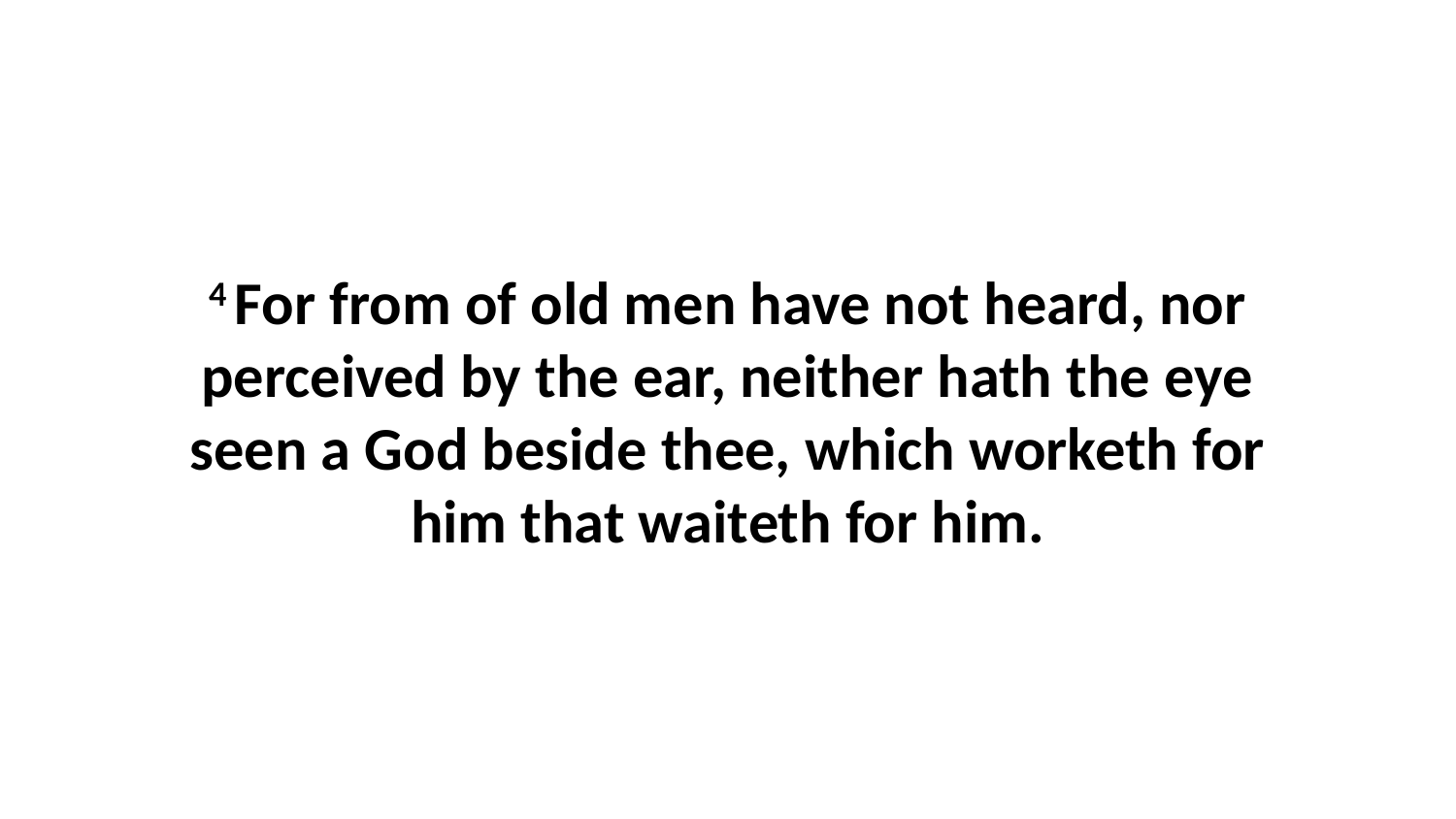

4 For from of old men have not heard, nor perceived by the ear, neither hath the eye seen a God beside thee, which worketh for him that waiteth for him.